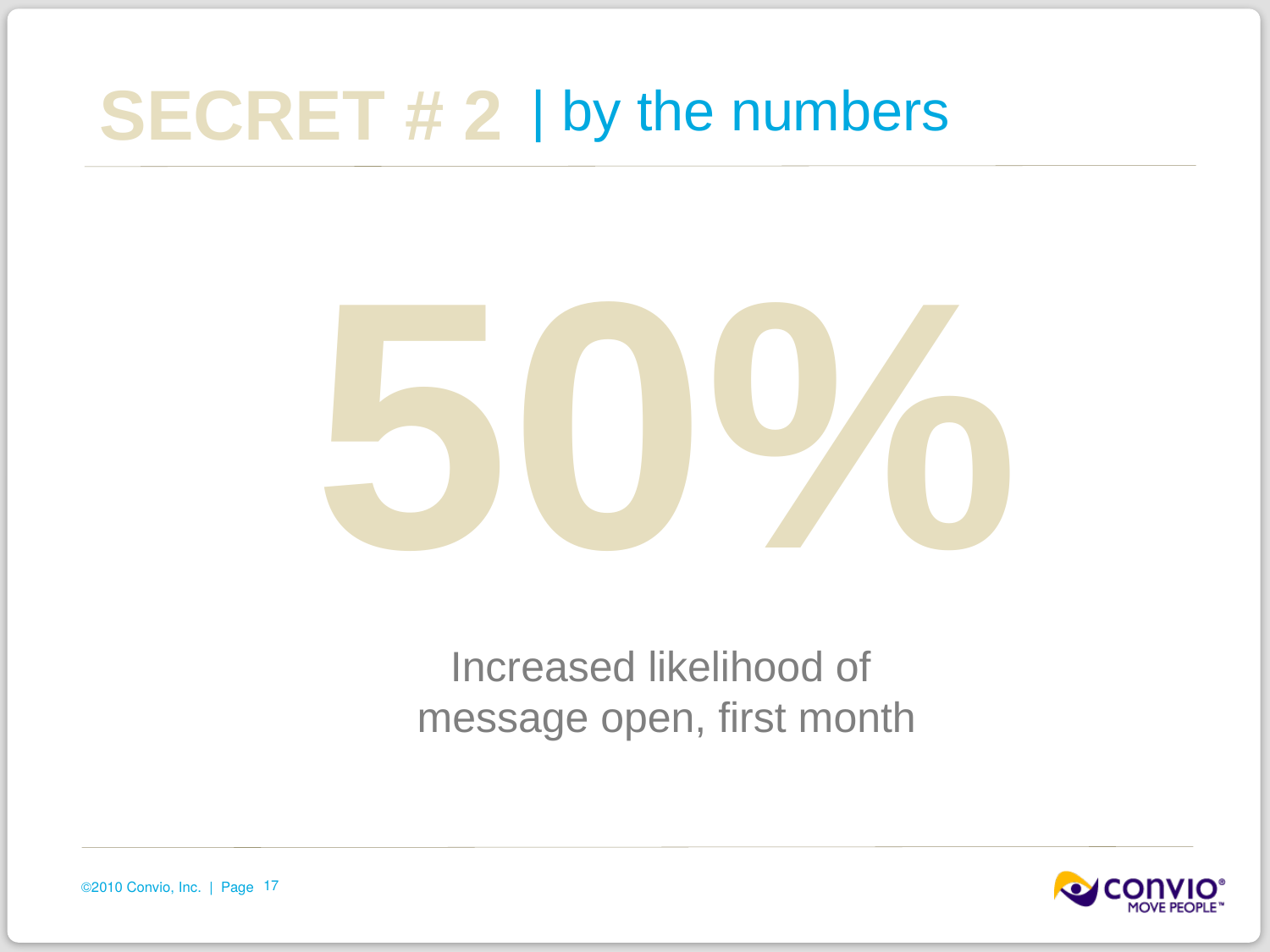

Secret # 2
# | by the numbers
50%
Increased likelihood of
message open, first month